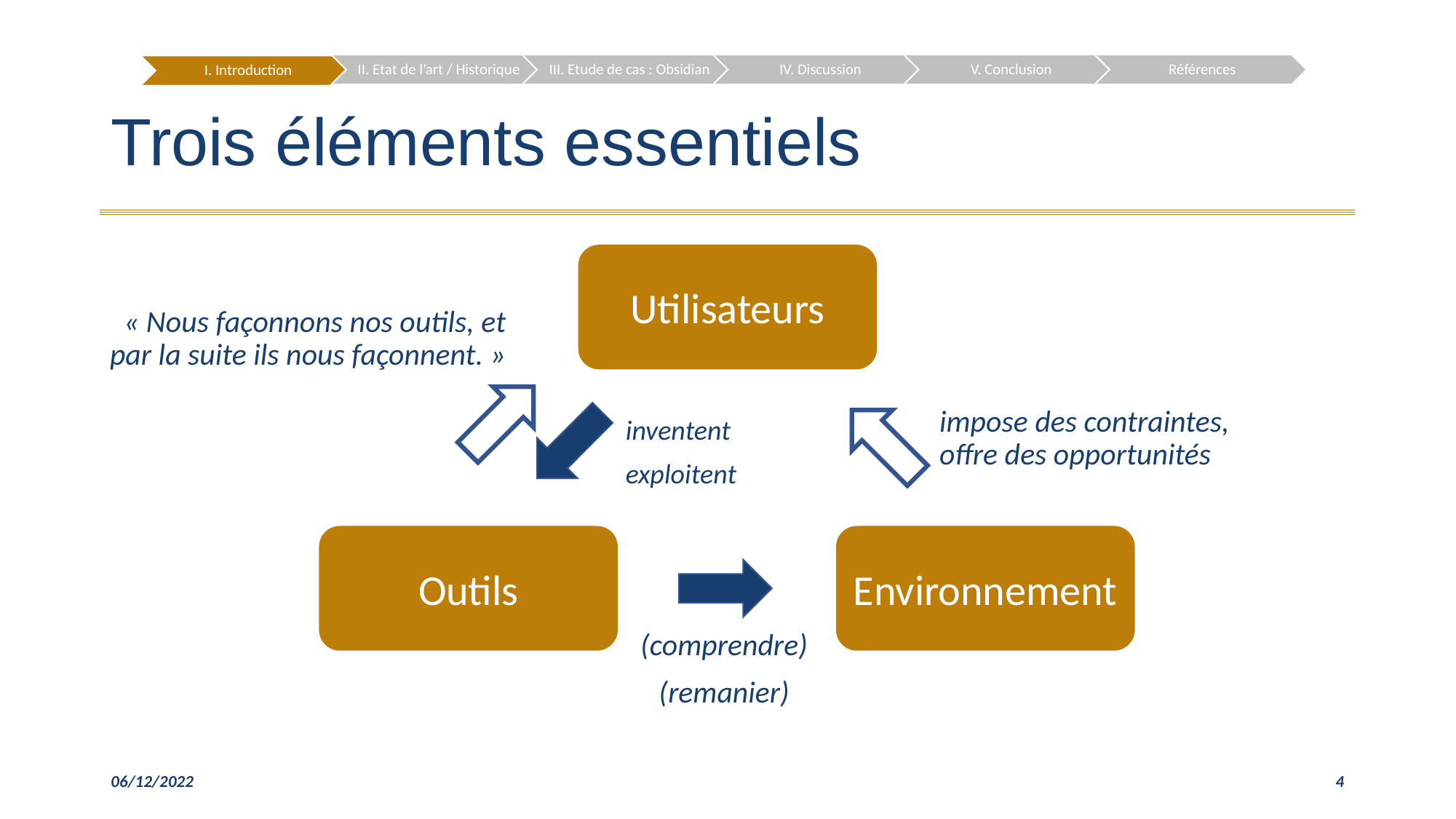

I. Introduction
II. Etat de l’art / Historique
III. Etude de cas : Obsidian
IV. Discussion
V. Conclusion
Références
# Trois éléments essentiels
Utilisateurs
« Nous façonnons nos outils, et par la suite ils nous façonnent. »

impose des contraintes, offre des opportunités
inventent
exploitent
Outils
Environnement

(comprendre)
(remanier)
06/12/2022
4